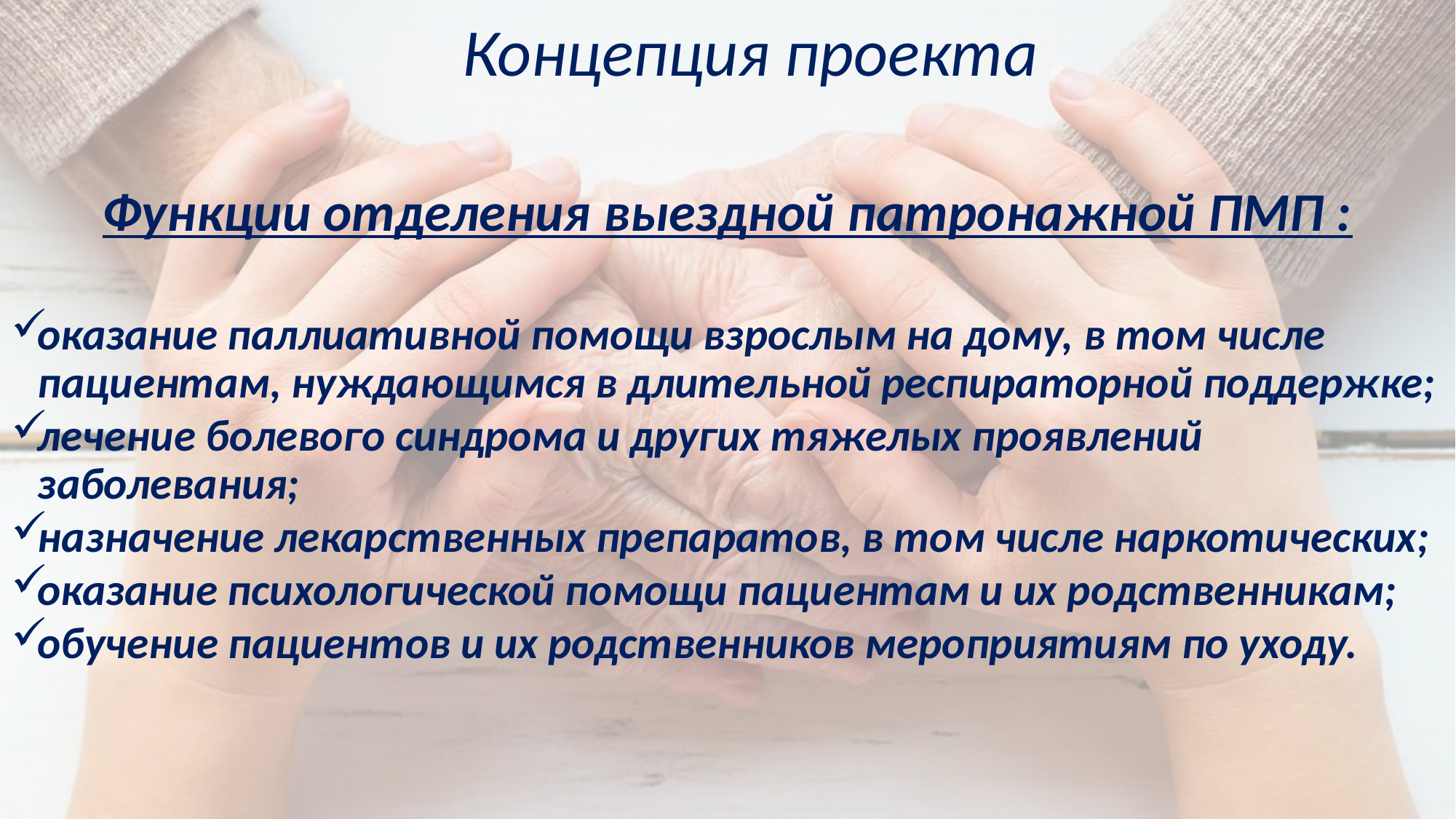

# Концепция проекта

Функции отделения выездной патронажной ПМП :

оказание паллиативной помощи взрослым на дому, в том числе пациентам, нуждающимся в длительной респираторной поддержке;
лечение болевого синдрома и других тяжелых проявлений заболевания;
назначение лекарственных препаратов, в том числе наркотических;
оказание психологической помощи пациентам и их родственникам;
обучение пациентов и их родственников мероприятиям по уходу.